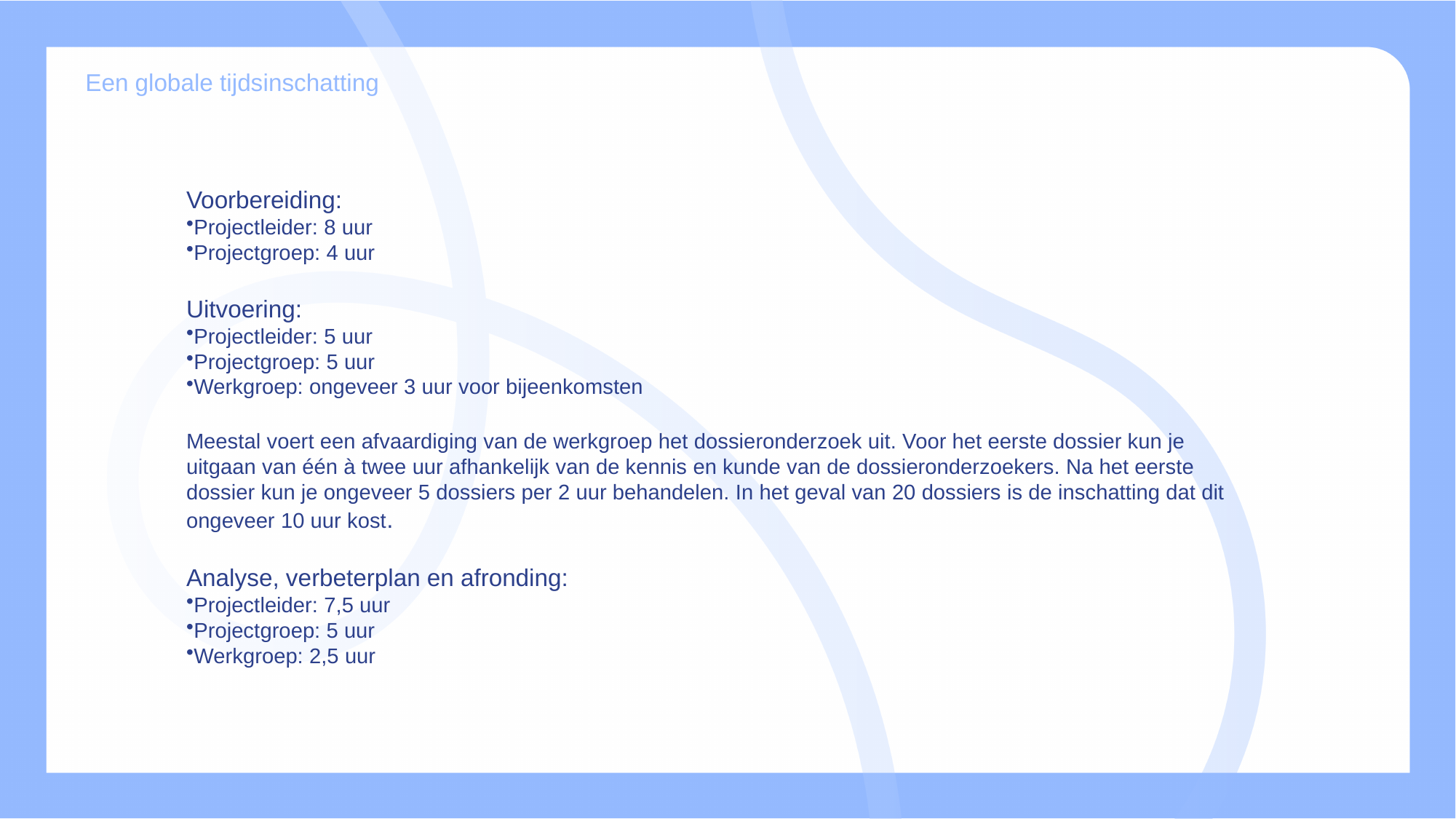

Een globale tijdsinschatting
Voorbereiding:
Projectleider: 8 uur
Projectgroep: 4 uur

Uitvoering:
Projectleider: 5 uur
Projectgroep: 5 uur
Werkgroep: ongeveer 3 uur voor bijeenkomsten

Meestal voert een afvaardiging van de werkgroep het dossieronderzoek uit. Voor het eerste dossier kun je uitgaan van één à twee uur afhankelijk van de kennis en kunde van de dossieronderzoekers. Na het eerste dossier kun je ongeveer 5 dossiers per 2 uur behandelen. In het geval van 20 dossiers is de inschatting dat dit ongeveer 10 uur kost.

Analyse, verbeterplan en afronding:
Projectleider: 7,5 uur
Projectgroep: 5 uur
Werkgroep: 2,5 uur